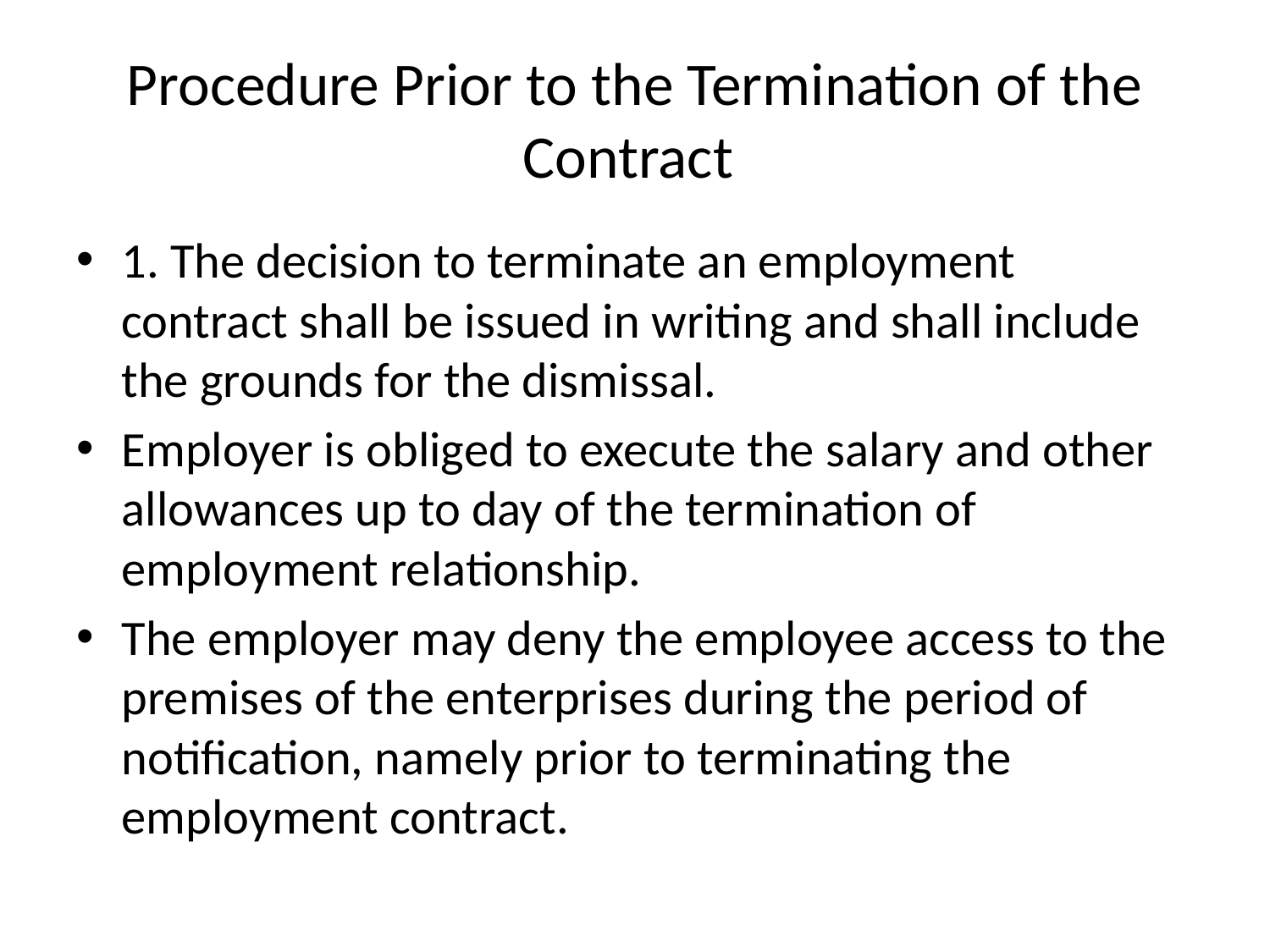

# Procedure Prior to the Termination of the Contract
1. The decision to terminate an employment contract shall be issued in writing and shall include the grounds for the dismissal.
Employer is obliged to execute the salary and other allowances up to day of the termination of employment relationship.
The employer may deny the employee access to the premises of the enterprises during the period of notification, namely prior to terminating the employment contract.